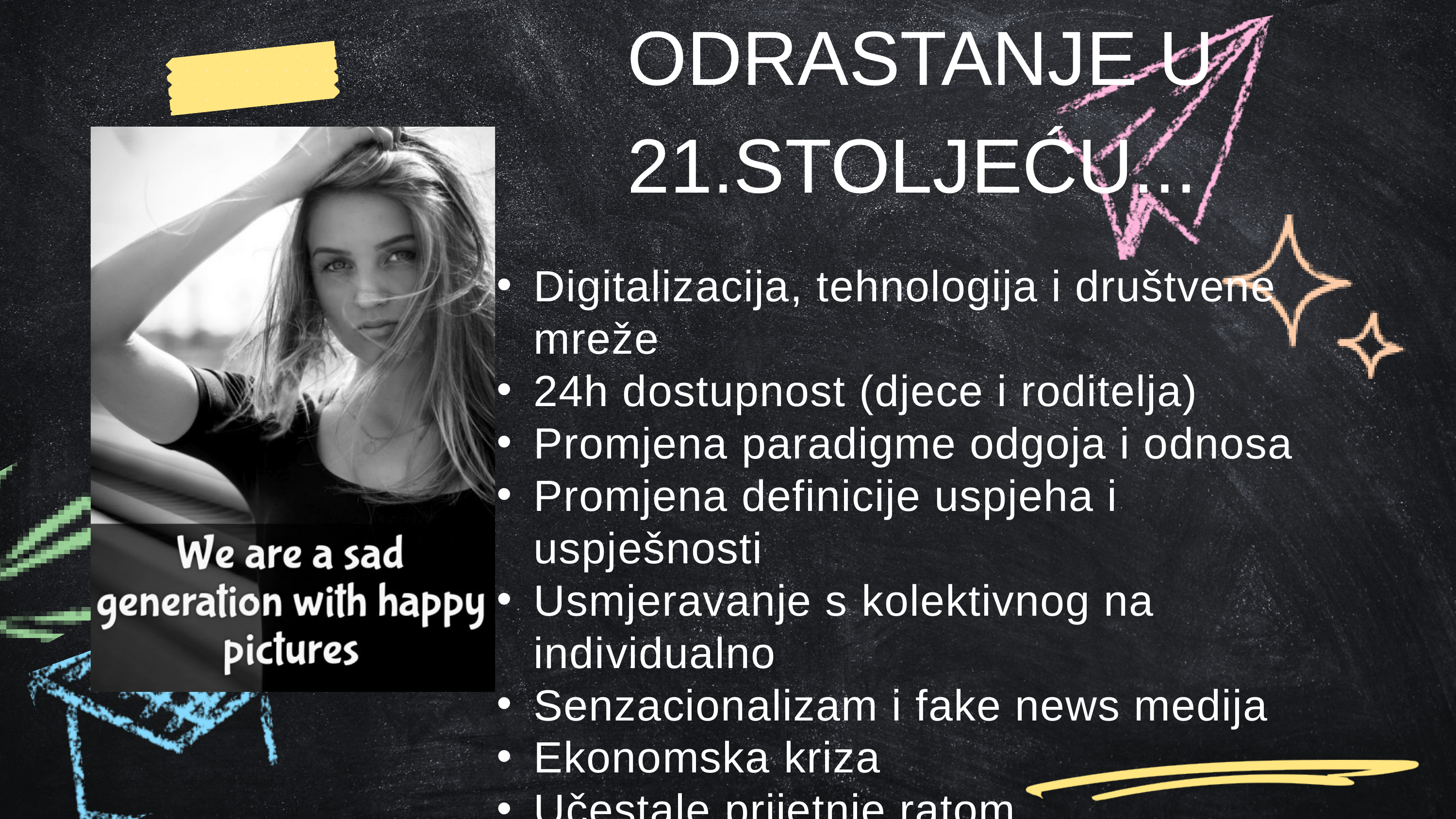

ODRASTANJE U 21.STOLJEĆU...

Digitalizacija, tehnologija i društvene mreže
24h dostupnost (djece i roditelja)
Promjena paradigme odgoja i odnosa
Promjena definicije uspjeha i uspješnosti
Usmjeravanje s kolektivnog na individualno
Senzacionalizam i fake news medija
Ekonomska kriza
Učestale prijetnje ratom
Raspad svakog trećeg braka
Hrvatski školski sustav...